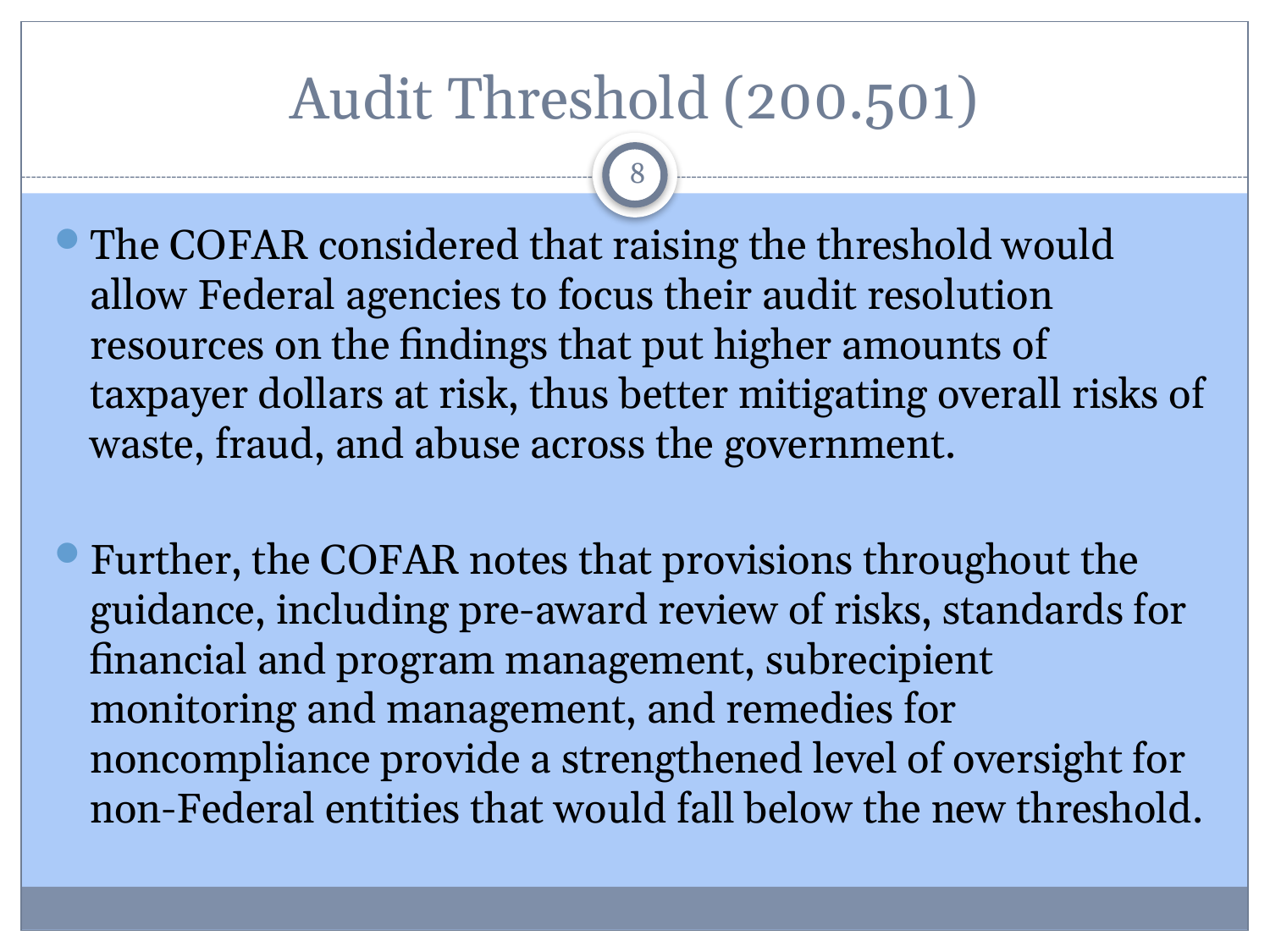

# Audit Threshold (200.501)
8
The COFAR considered that raising the threshold would allow Federal agencies to focus their audit resolution resources on the findings that put higher amounts of taxpayer dollars at risk, thus better mitigating overall risks of waste, fraud, and abuse across the government.

Further, the COFAR notes that provisions throughout the guidance, including pre-award review of risks, standards for financial and program management, subrecipient monitoring and management, and remedies for noncompliance provide a strengthened level of oversight for non-Federal entities that would fall below the new threshold.